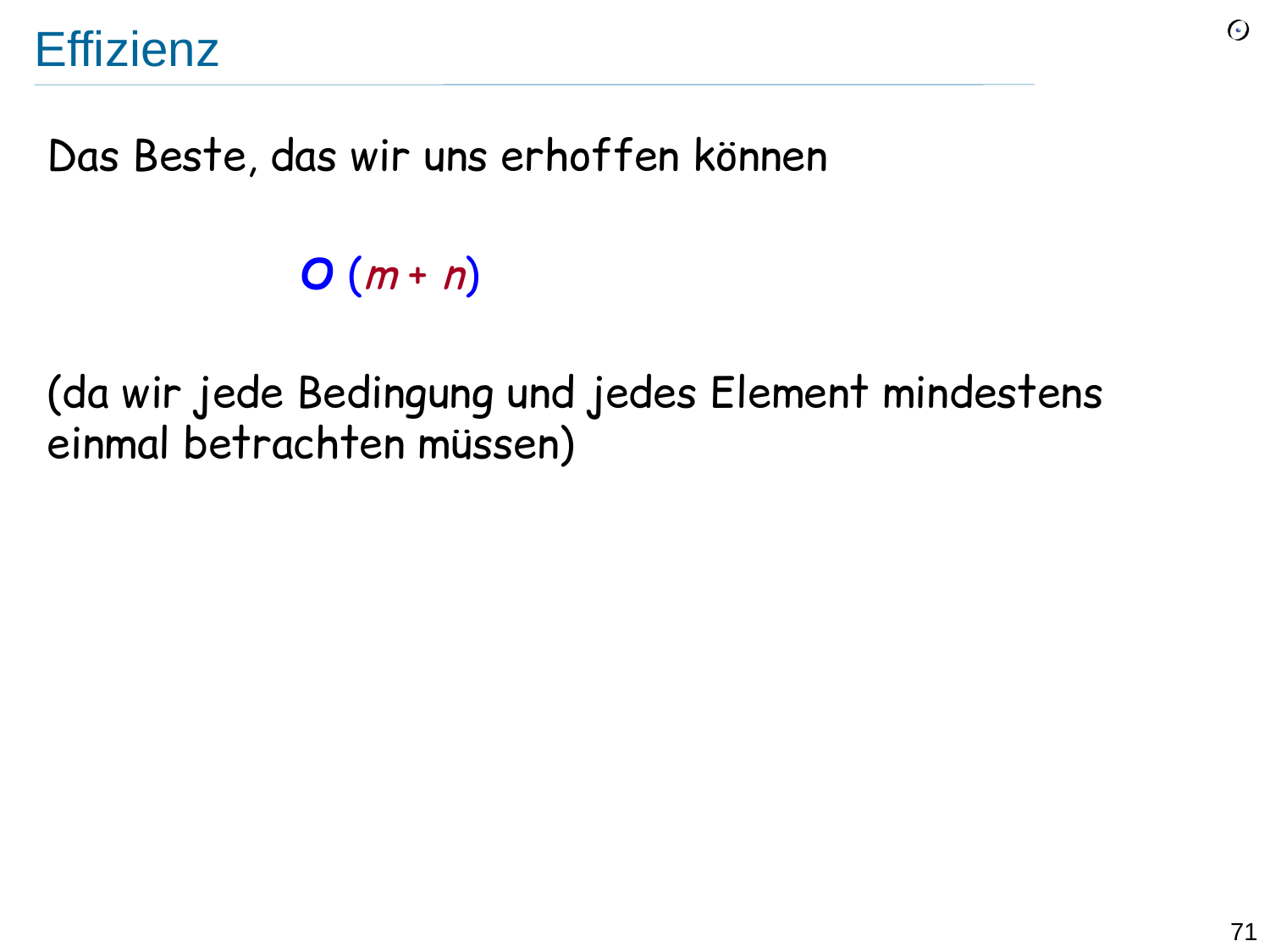

# Effizienz
Das Beste, das wir uns erhoffen können

		O (m + n)

(da wir jede Bedingung und jedes Element mindestens einmal betrachten müssen)